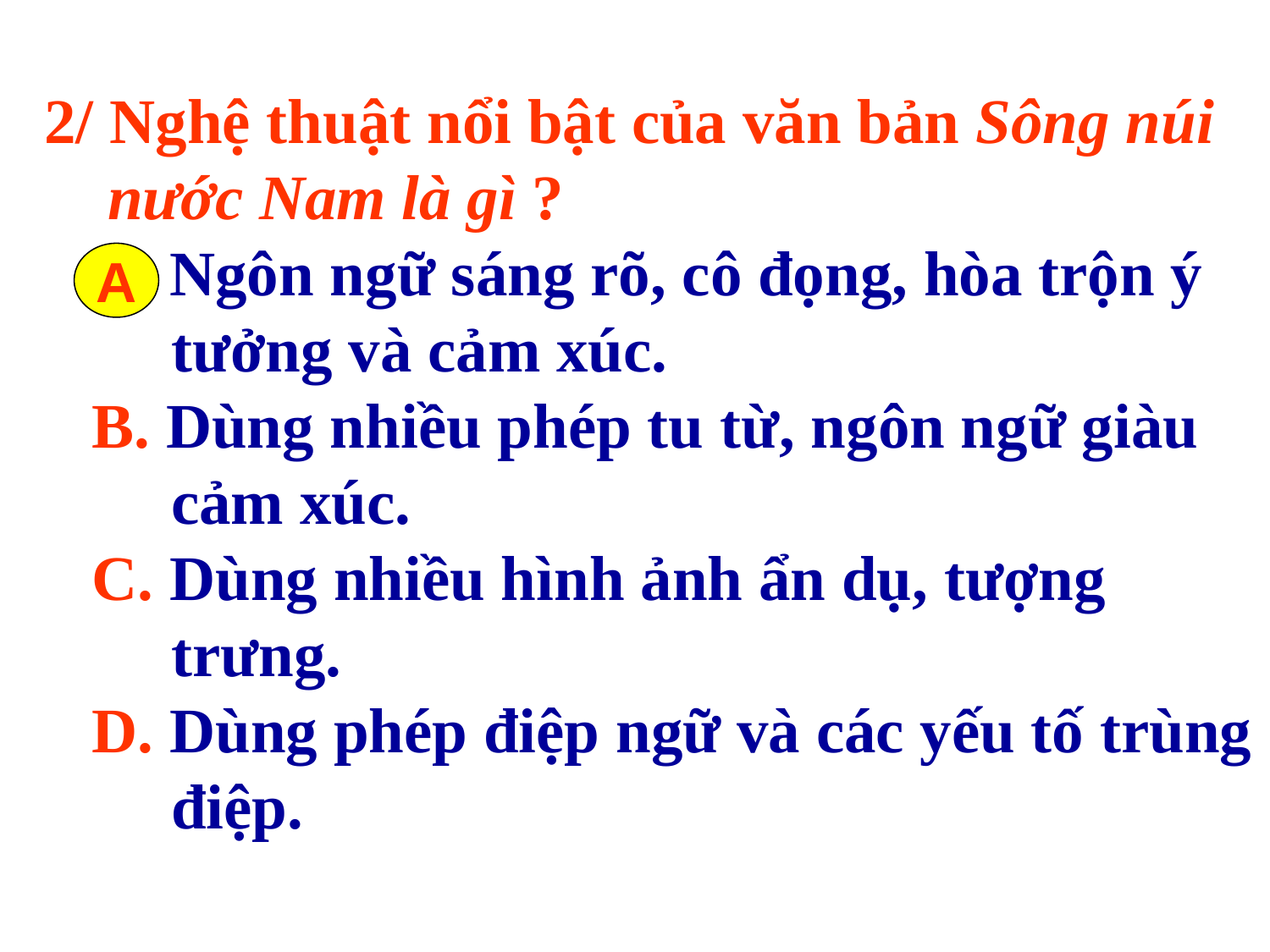

2/ Nghệ thuật nổi bật của văn bản Sông núi
    nước Nam là gì ?
   A. Ngôn ngữ sáng rõ, cô đọng, hòa trộn ý
        tưởng và cảm xúc.
   B. Dùng nhiều phép tu từ, ngôn ngữ giàu
        cảm xúc.
   C. Dùng nhiều hình ảnh ẩn dụ, tượng
        trưng.
   D. Dùng phép điệp ngữ và các yếu tố trùng
        điệp.
A